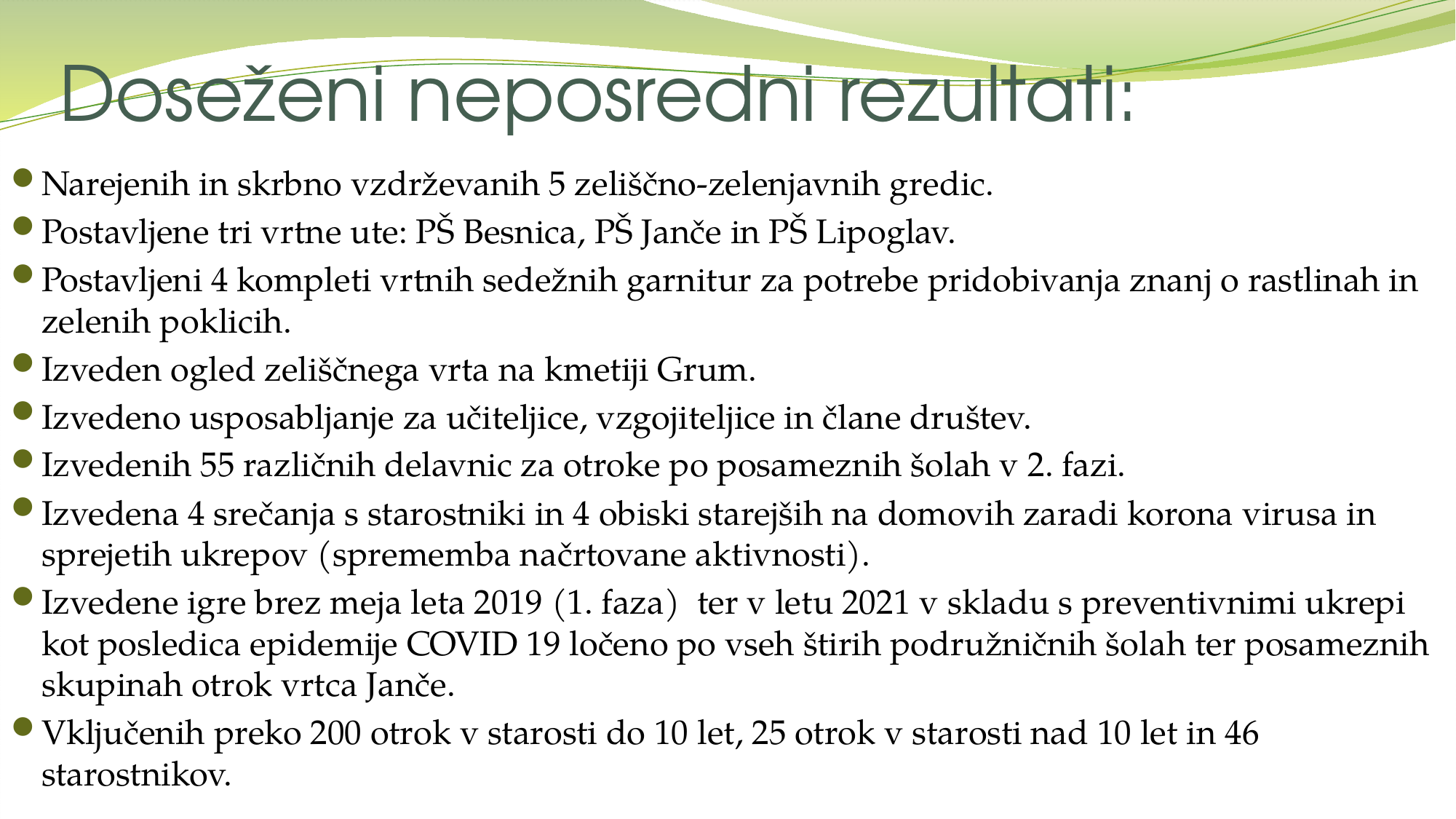

# Doseženi neposredni rezultati:
Narejenih in skrbno vzdrževanih 5 zeliščno-zelenjavnih gredic.
Postavljene tri vrtne ute: PŠ Besnica, PŠ Janče in PŠ Lipoglav.
Postavljeni 4 kompleti vrtnih sedežnih garnitur za potrebe pridobivanja znanj o rastlinah in zelenih poklicih.
Izveden ogled zeliščnega vrta na kmetiji Grum.
Izvedeno usposabljanje za učiteljice, vzgojiteljice in člane društev.
Izvedenih 55 različnih delavnic za otroke po posameznih šolah v 2. fazi.
Izvedena 4 srečanja s starostniki in 4 obiski starejših na domovih zaradi korona virusa in sprejetih ukrepov (sprememba načrtovane aktivnosti).
Izvedene igre brez meja leta 2019 (1. faza)  ter v letu 2021 v skladu s preventivnimi ukrepi kot posledica epidemije COVID 19 ločeno po vseh štirih podružničnih šolah ter posameznih skupinah otrok vrtca Janče.
Vključenih preko 200 otrok v starosti do 10 let, 25 otrok v starosti nad 10 let in 46 starostnikov.